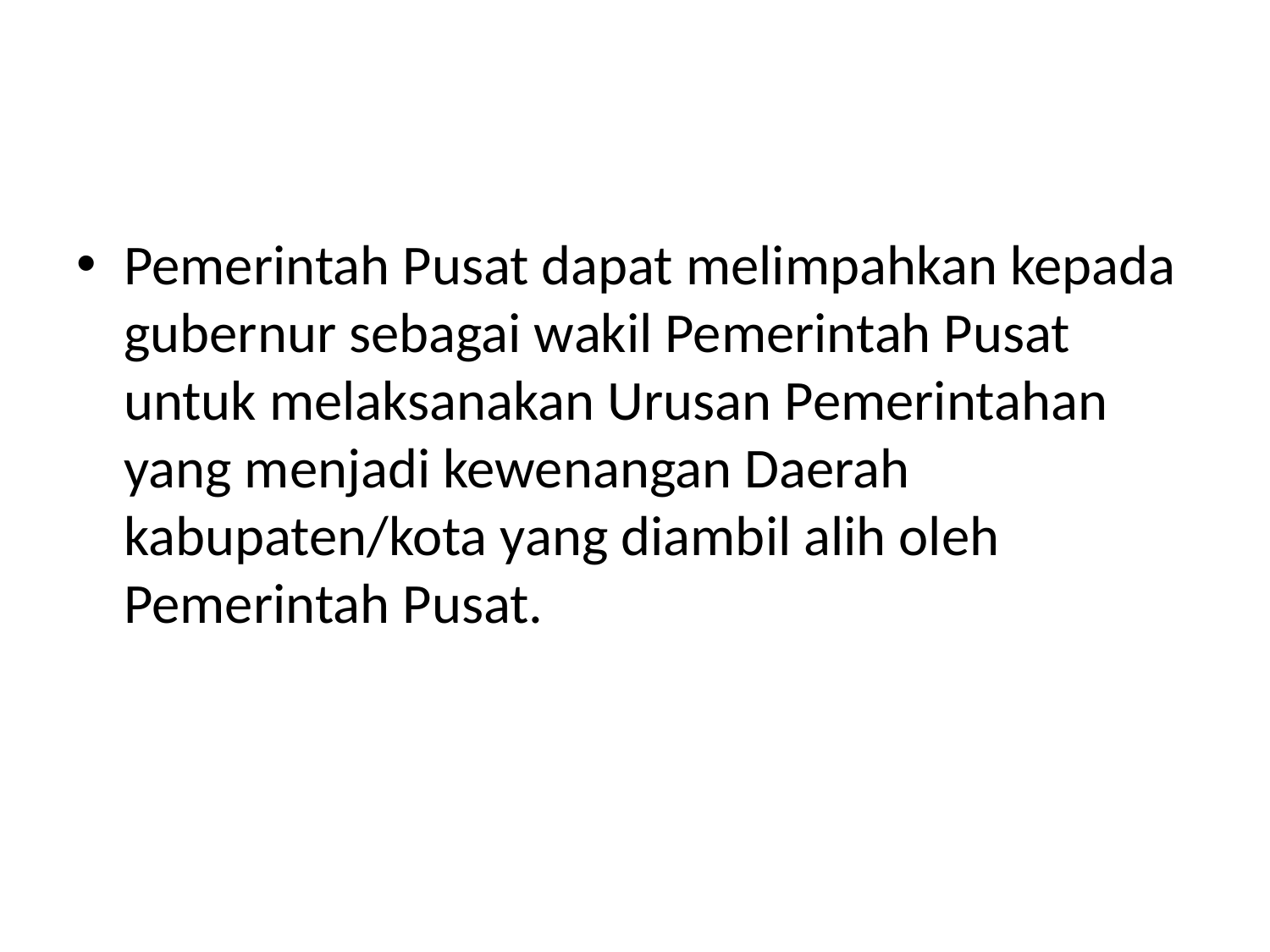

#
Pemerintah Pusat dapat melimpahkan kepada gubernur sebagai wakil Pemerintah Pusat untuk melaksanakan Urusan Pemerintahan yang menjadi kewenangan Daerah kabupaten/kota yang diambil alih oleh Pemerintah Pusat.